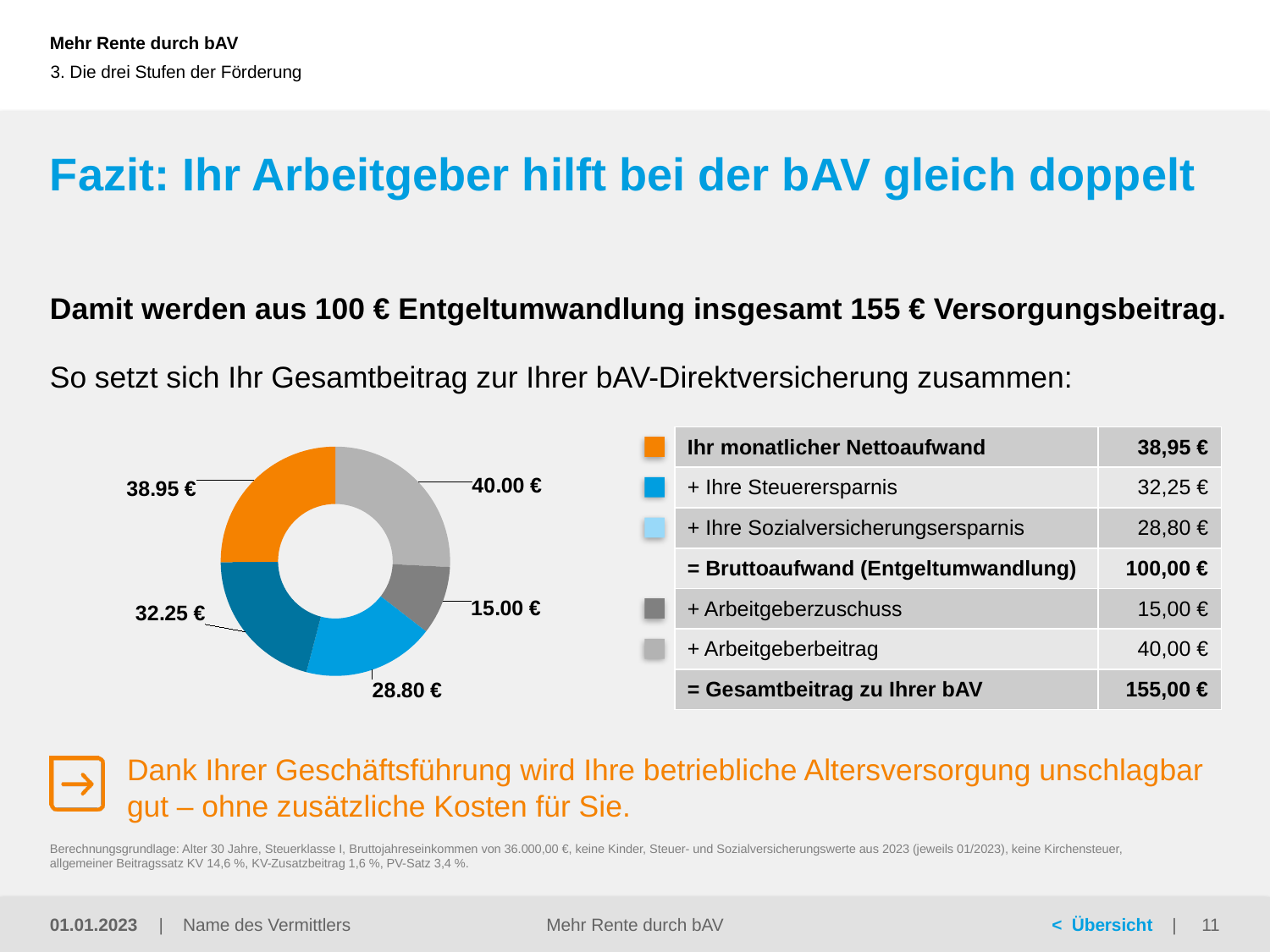

3. Die drei Stufen der Förderung
# Fazit: Ihr Arbeitgeber hilft bei der bAV gleich doppelt
Damit werden aus 100 € Entgeltumwandlung insgesamt 155 € Versorgungsbeitrag.
So setzt sich Ihr Gesamtbeitrag zur Ihrer bAV-Direktversicherung zusammen:

### Chart

| Category | Spalte1 |
|---|---|
| Arbeitgeber-beitrag | 40.0 |
| Arbeitgeber-zuschuss | 15.0 |
| Sozialv-ersicherungs-ersparnis | 28.8 |
| Steuerersparnis | 32.25 |
| Ihr monatlicher Netto-aufwand | 38.95 |
| Ihr monatlicher Nettoaufwand | 38,95 € |
| --- | --- |
| + Ihre Steuerersparnis | 32,25 € |
| + Ihre Sozialversicherungsersparnis | 28,80 € |
| = Bruttoaufwand (Entgeltumwandlung) | 100,00 € |
| + Arbeitgeberzuschuss | 15,00 € |
| + Arbeitgeberbeitrag | 40,00 € |
| = Gesamtbeitrag zu Ihrer bAV | 155,00 € |

Dank Ihrer Geschäftsführung wird Ihre betriebliche Altersversorgung unschlagbar gut – ohne zusätzliche Kosten für Sie.
Berechnungsgrundlage: Alter 30 Jahre, Steuerklasse I, Bruttojahreseinkommen von 36.000,00 €, keine Kinder, Steuer- und Sozialversicherungswerte aus 2023 (jeweils 01/2023), keine Kirchensteuer,
allgemeiner Beitragssatz KV 14,6 %, KV-Zusatzbeitrag 1,6 %, PV-Satz 3,4 %.
Mehr Rente durch bAV
01.01.2023
11